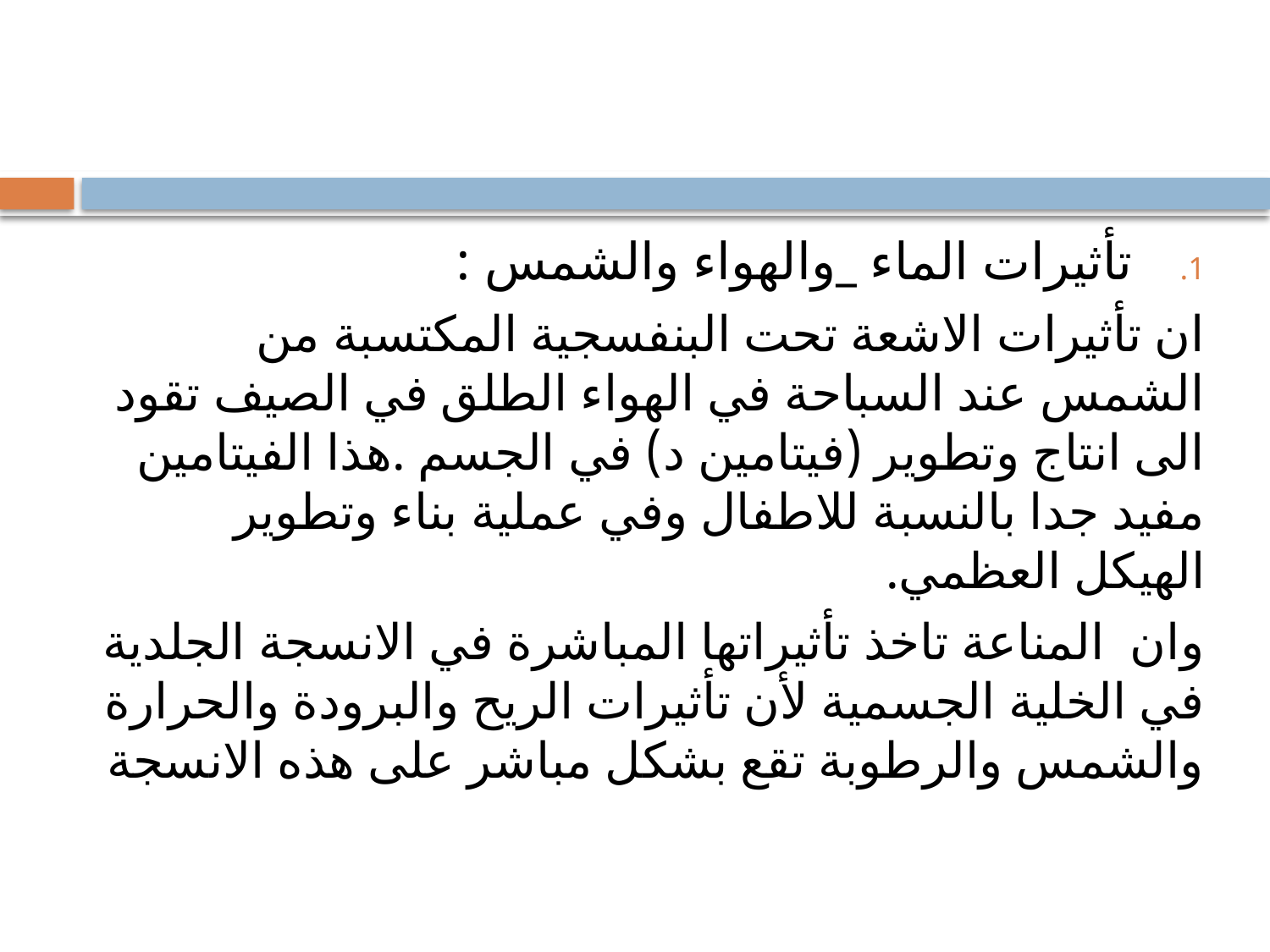

#
تأثيرات الماء _والهواء والشمس :
ان تأثيرات الاشعة تحت البنفسجية المكتسبة من الشمس عند السباحة في الهواء الطلق في الصيف تقود الى انتاج وتطوير (فيتامين د) في الجسم .هذا الفيتامين مفيد جدا بالنسبة للاطفال وفي عملية بناء وتطوير الهيكل العظمي.
وان  المناعة تاخذ تأثيراتها المباشرة في الانسجة الجلدية في الخلية الجسمية لأن تأثيرات الريح والبرودة والحرارة والشمس والرطوبة تقع بشكل مباشر على هذه الانسجة